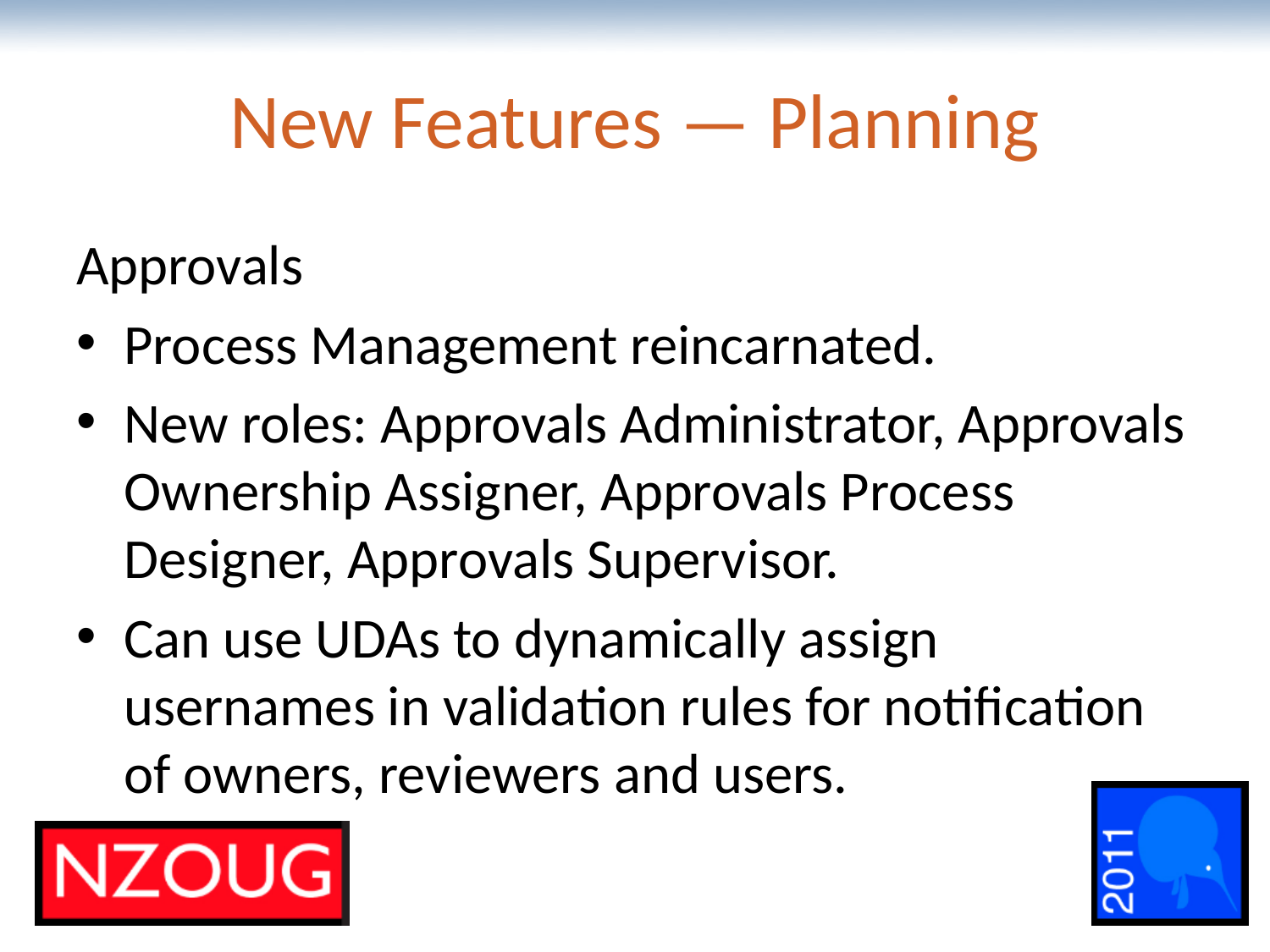

# New Features — Planning
Approvals
Process Management reincarnated.
New roles: Approvals Administrator, Approvals Ownership Assigner, Approvals Process Designer, Approvals Supervisor.
Can use UDAs to dynamically assign usernames in validation rules for notification of owners, reviewers and users.